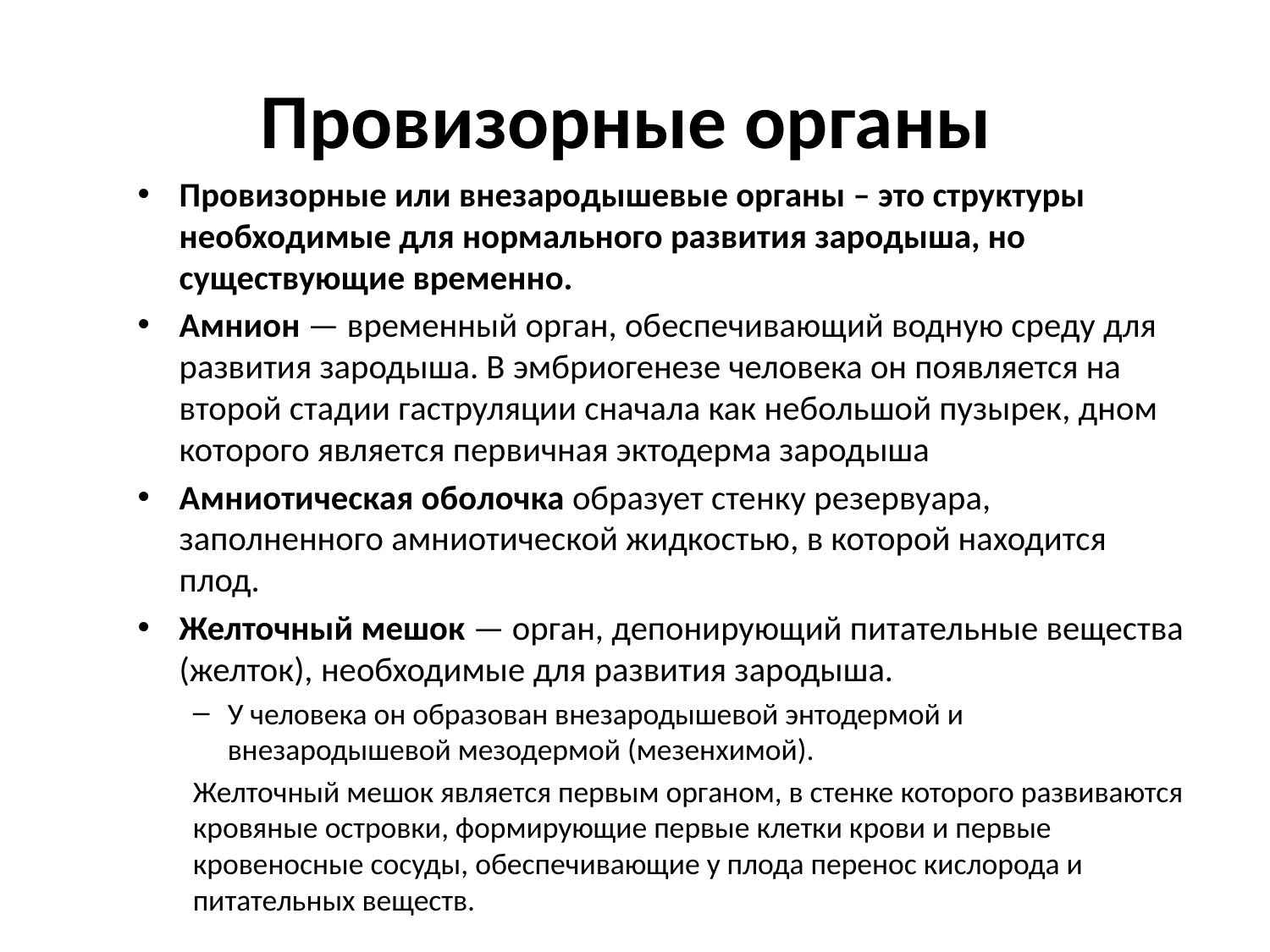

# Провизорные органы
Провизорные или внезародышевые органы – это структуры необходимые для нормального развития зародыша, но существующие временно.
Амнион — временный орган, обеспечивающий водную среду для развития зародыша. В эмбриогенезе человека он появляется на второй стадии гаструляции сначала как небольшой пузырек, дном которого является первичная эктодерма зародыша
Амниотическая оболочка образует стенку резервуара, заполненного амниотической жидкостью, в которой находится плод.
Желточный мешок — орган, депонирующий питательные вещества (желток), необходимые для развития зародыша.
У человека он образован внезародышевой энтодермой и внезародышевой мезодермой (мезенхимой).
Желточный мешок является первым органом, в стенке которого развиваются кровяные островки, формирующие первые клетки крови и первые кровеносные сосуды, обеспечивающие у плода перенос кислорода и питательных веществ.